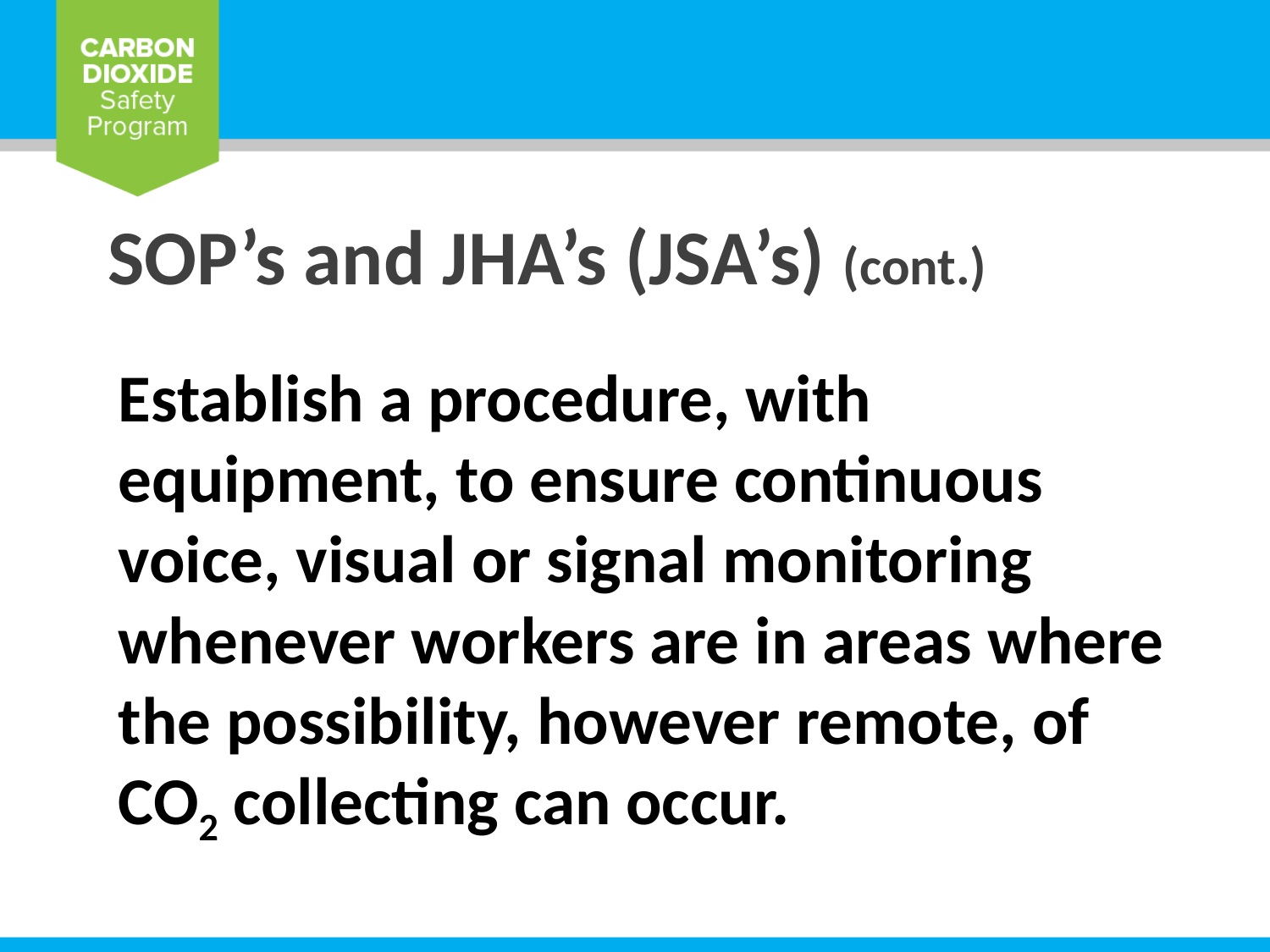

SOP’s and JHA’s (JSA’s) (cont.)
Establish a procedure, with equipment, to ensure continuous voice, visual or signal monitoring whenever workers are in areas where the possibility, however remote, of CO2 collecting can occur.